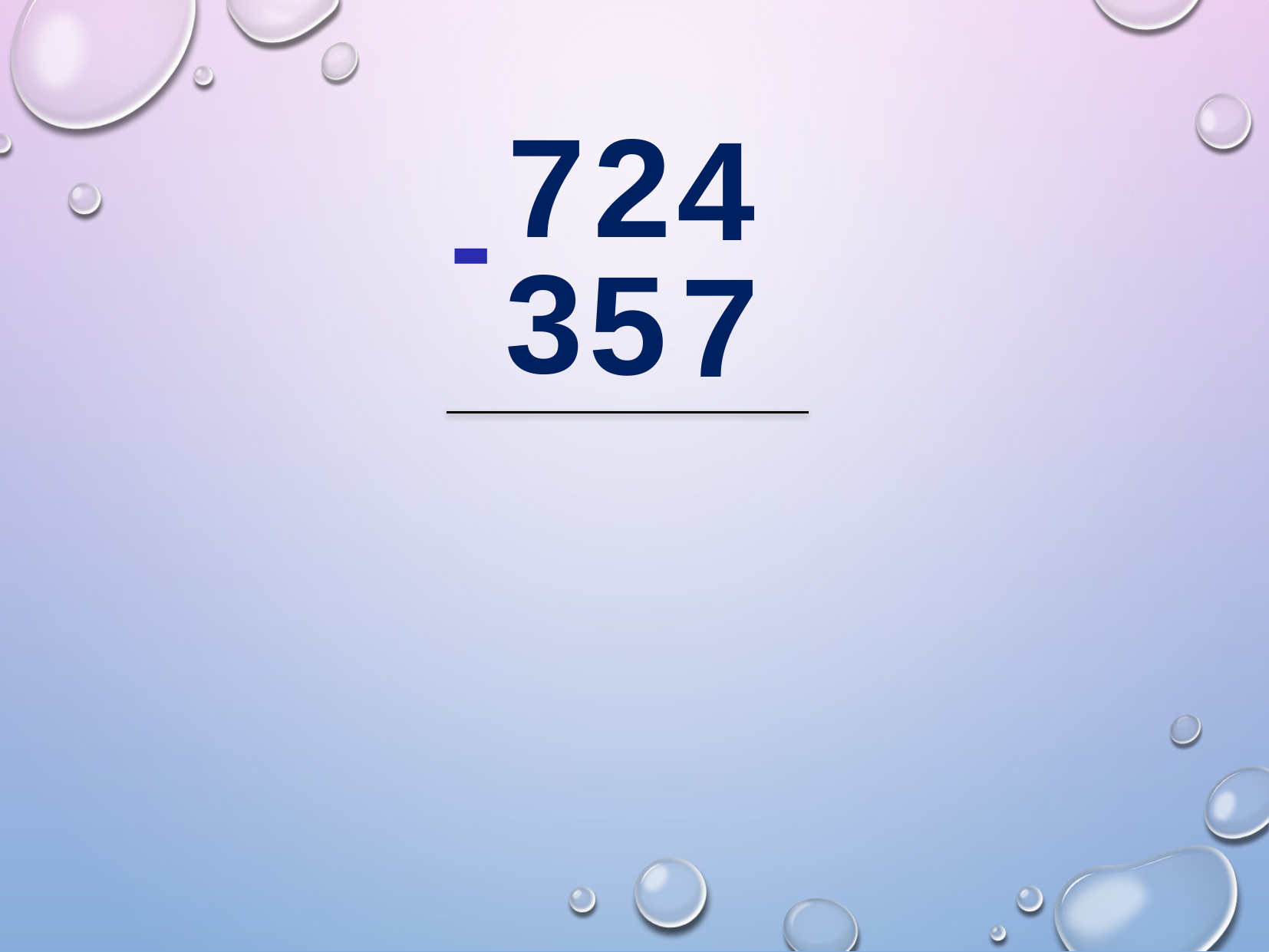

7
2
4
-
3
5
7